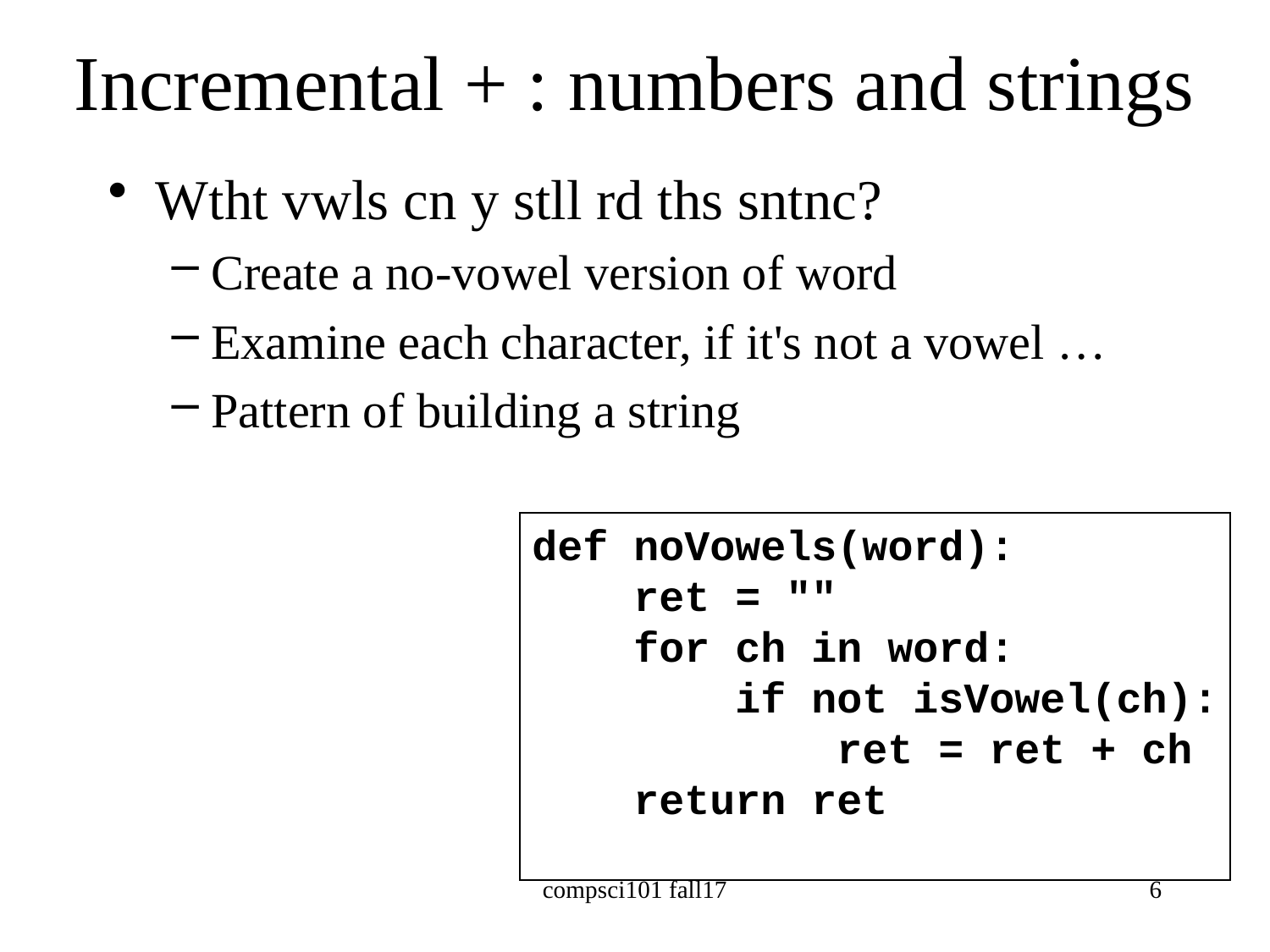

# Incremental + : numbers and strings
Wtht vwls cn y stll rd ths sntnc?
Create a no-vowel version of word
Examine each character, if it's not a vowel …
Pattern of building a string
def noVowels(word):
    ret = ""
    for ch in word:
        if not isVowel(ch):
            ret = ret + ch
    return ret

compsci101 fall17
6